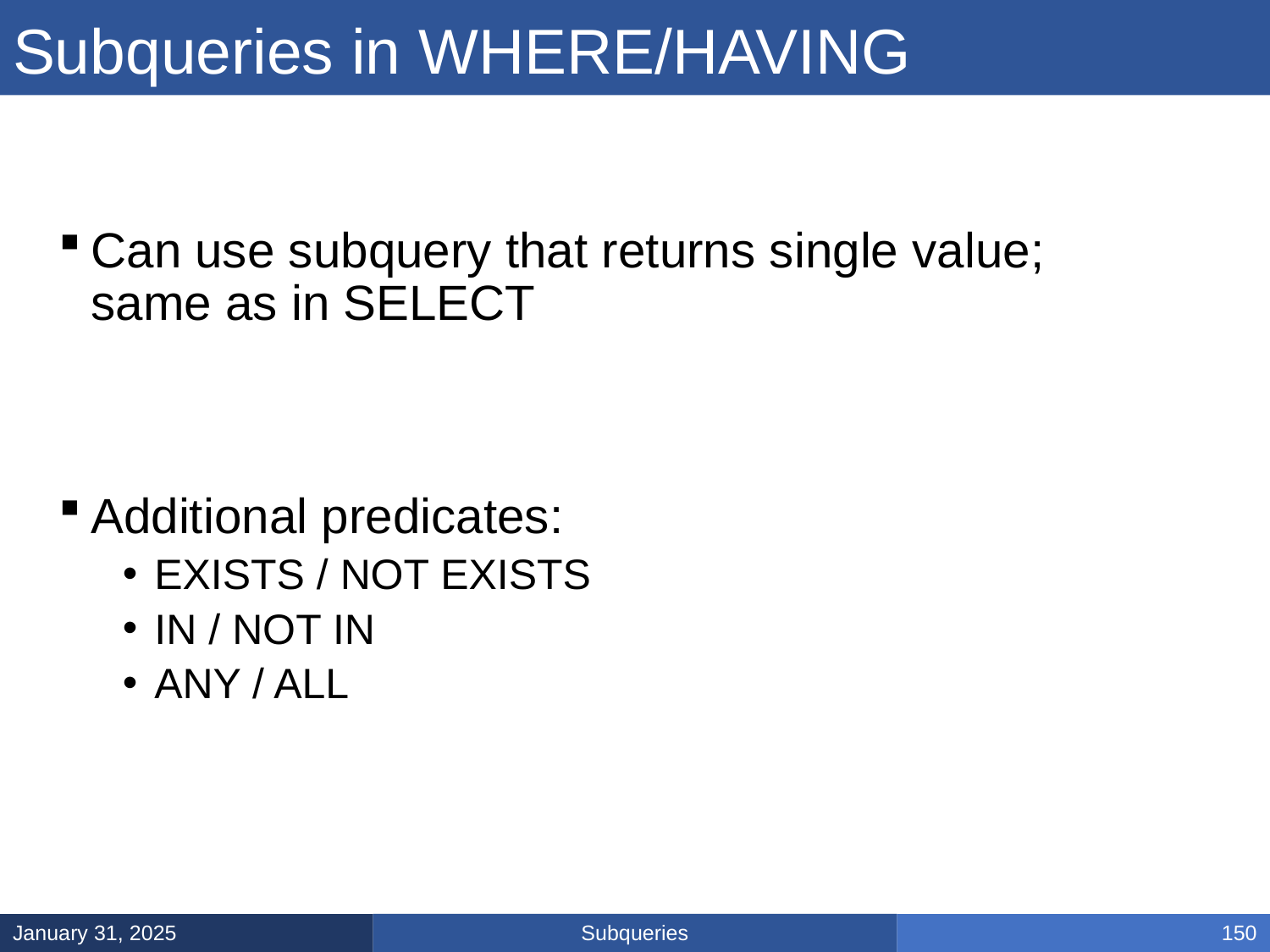

# Subqueries in WHERE/HAVING

Can use subquery that returns single value;
same as in SELECT

Additional predicates:
EXISTS / NOT EXISTS
IN / NOT IN
ANY / ALL
Subqueries
January 31, 2025
150